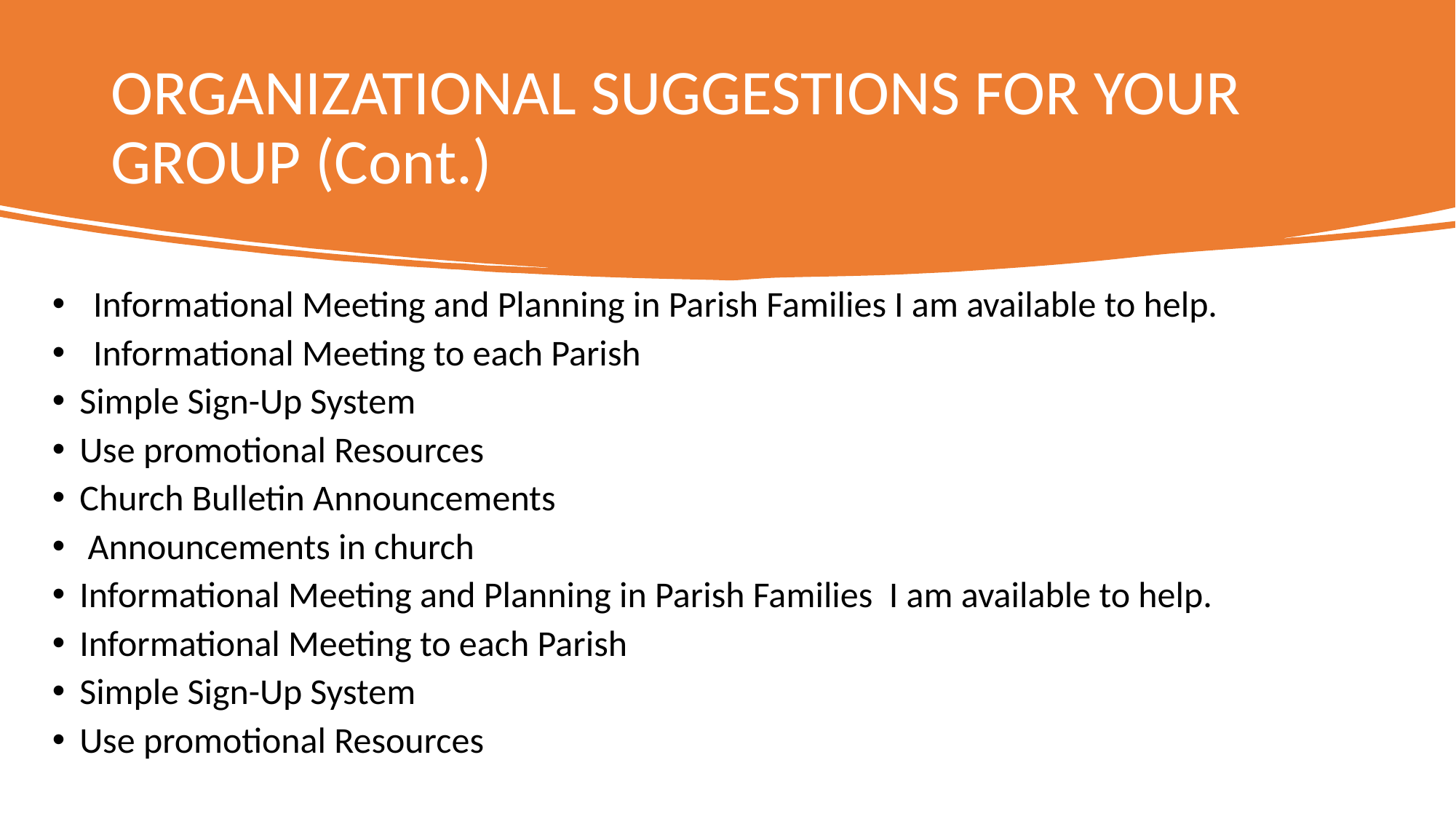

ORGANIZATIONAL SUGGESTIONS FOR YOUR GROUP (Cont.)
Informational Meeting and Planning in Parish Families I am available to help.
Informational Meeting to each Parish
Simple Sign-Up System
Use promotional Resources
Church Bulletin Announcements
 Announcements in church
Informational Meeting and Planning in Parish Families  I am available to help.
Informational Meeting to each Parish
Simple Sign-Up System
Use promotional Resources